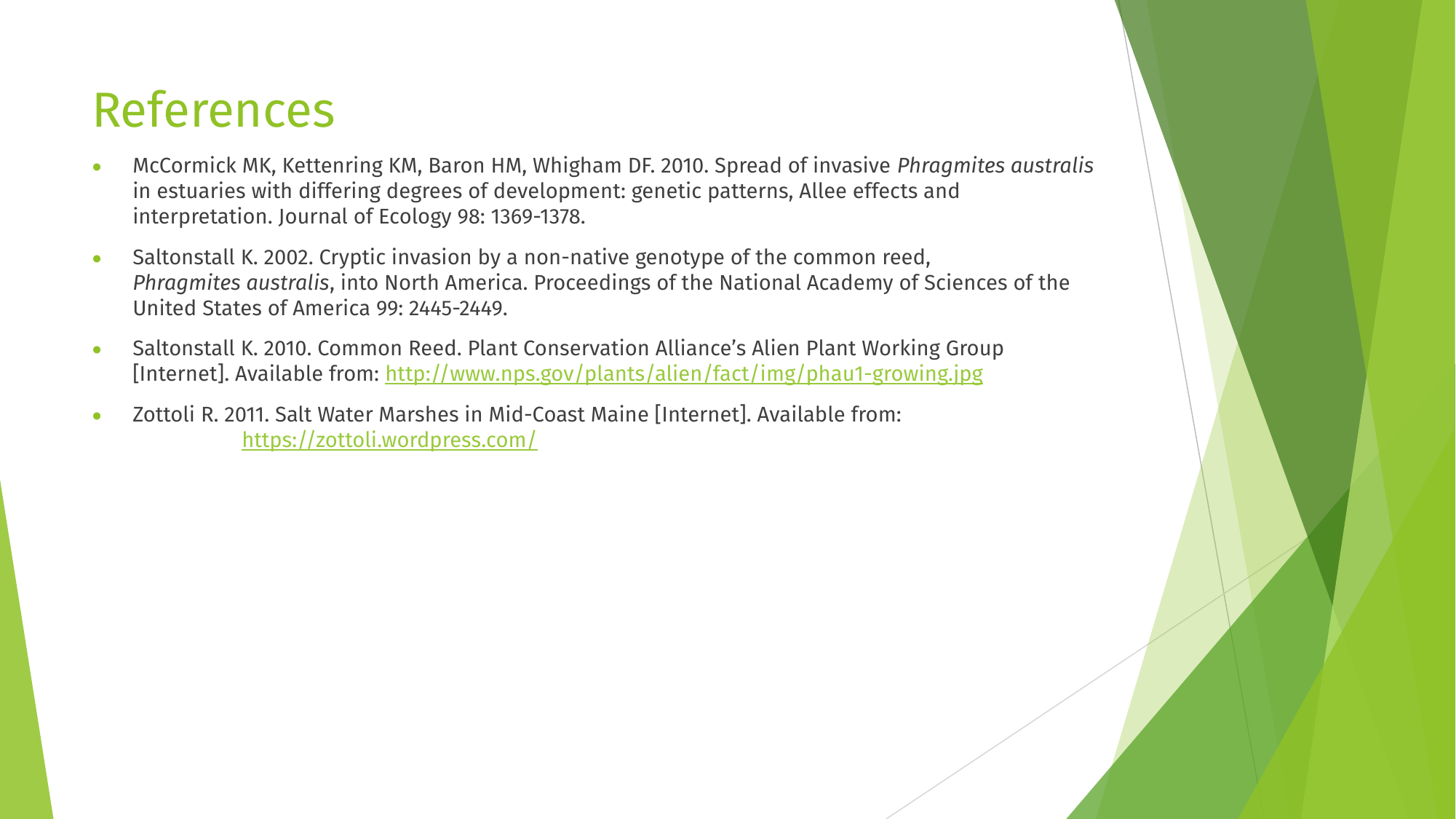

# References
McCormick MK, Kettenring KM, Baron HM, Whigham DF. 2010. Spread of invasive Phragmites australis in estuaries with differing degrees of development: genetic patterns, Allee effects and interpretation. Journal of Ecology 98: 1369-1378.
Saltonstall K. 2002. Cryptic invasion by a non-native genotype of the common reed, 	Phragmites australis, into North America. Proceedings of the National Academy of Sciences of the United States of America 99: 2445-2449.
Saltonstall K. 2010. Common Reed. Plant Conservation Alliance’s Alien Plant Working Group [Internet]. Available from: http://www.nps.gov/plants/alien/fact/img/phau1-growing.jpg
Zottoli R. 2011. Salt Water Marshes in Mid-Coast Maine [Internet]. Available from: 		https://zottoli.wordpress.com/